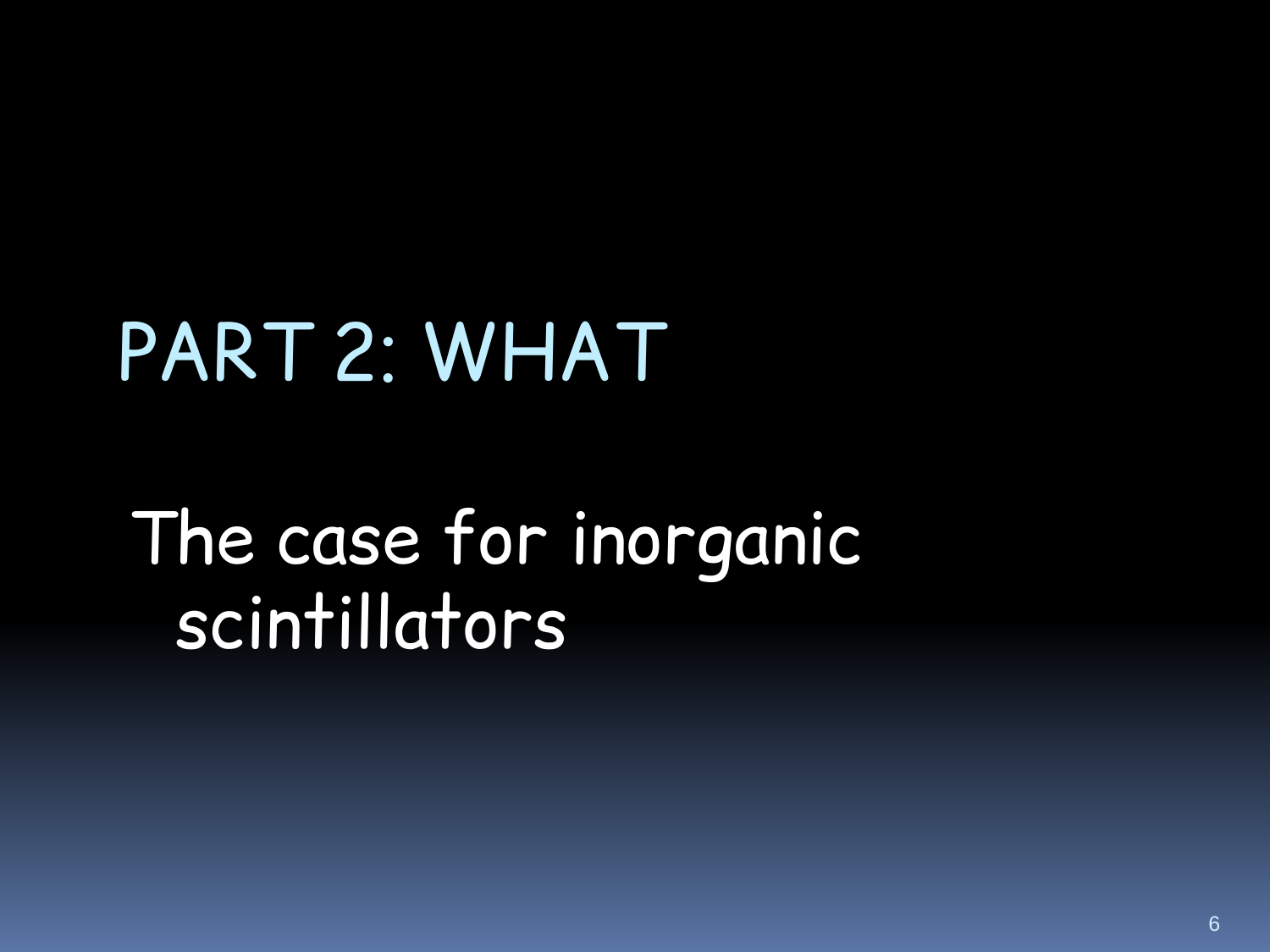

# PART 2: WHAT
The case for inorganic scintillators

6